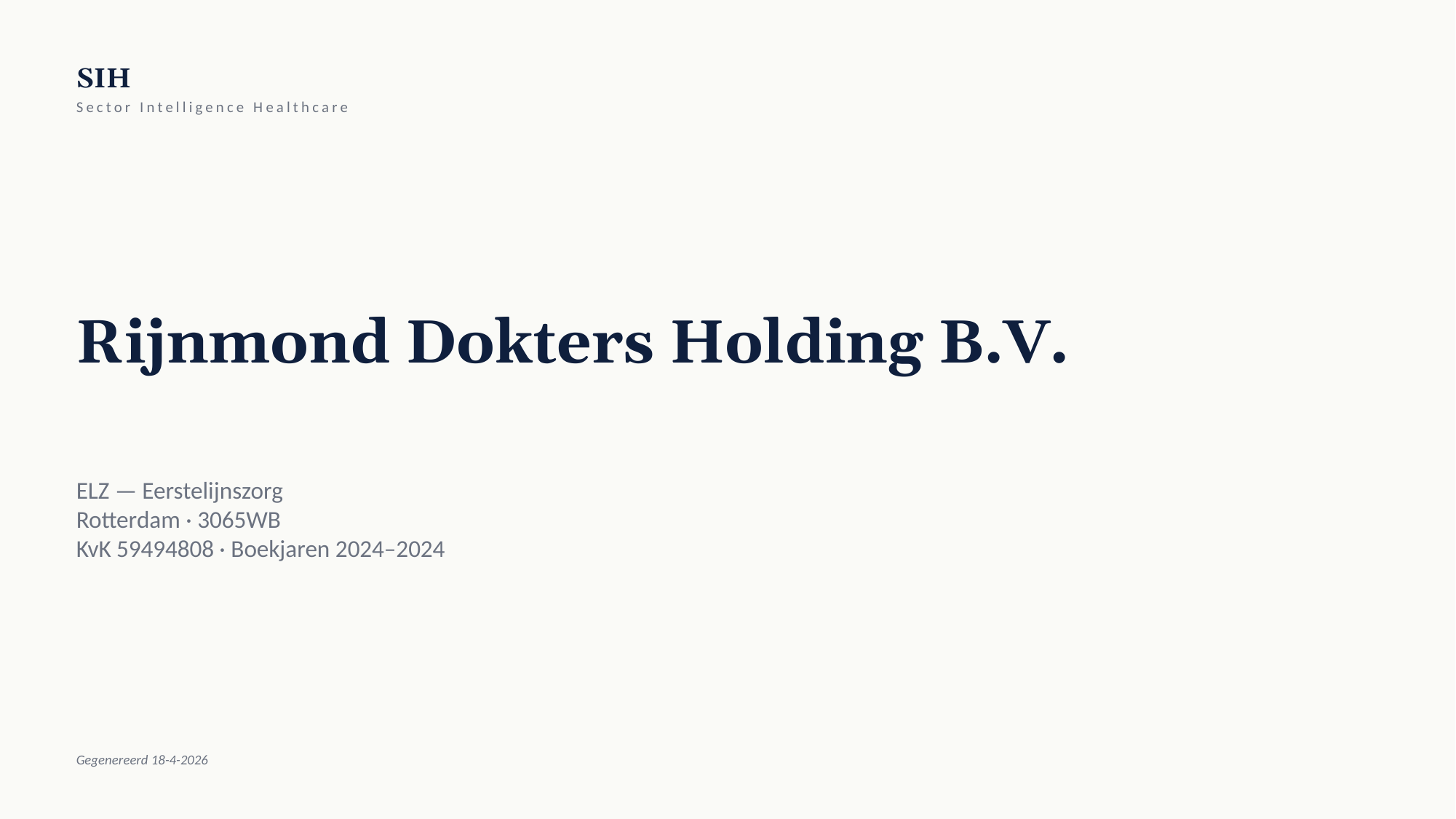

SIH
Sector Intelligence Healthcare
Rijnmond Dokters Holding B.V.
ELZ — Eerstelijnszorg
Rotterdam · 3065WB
KvK 59494808 · Boekjaren 2024–2024
Gegenereerd 18-4-2026